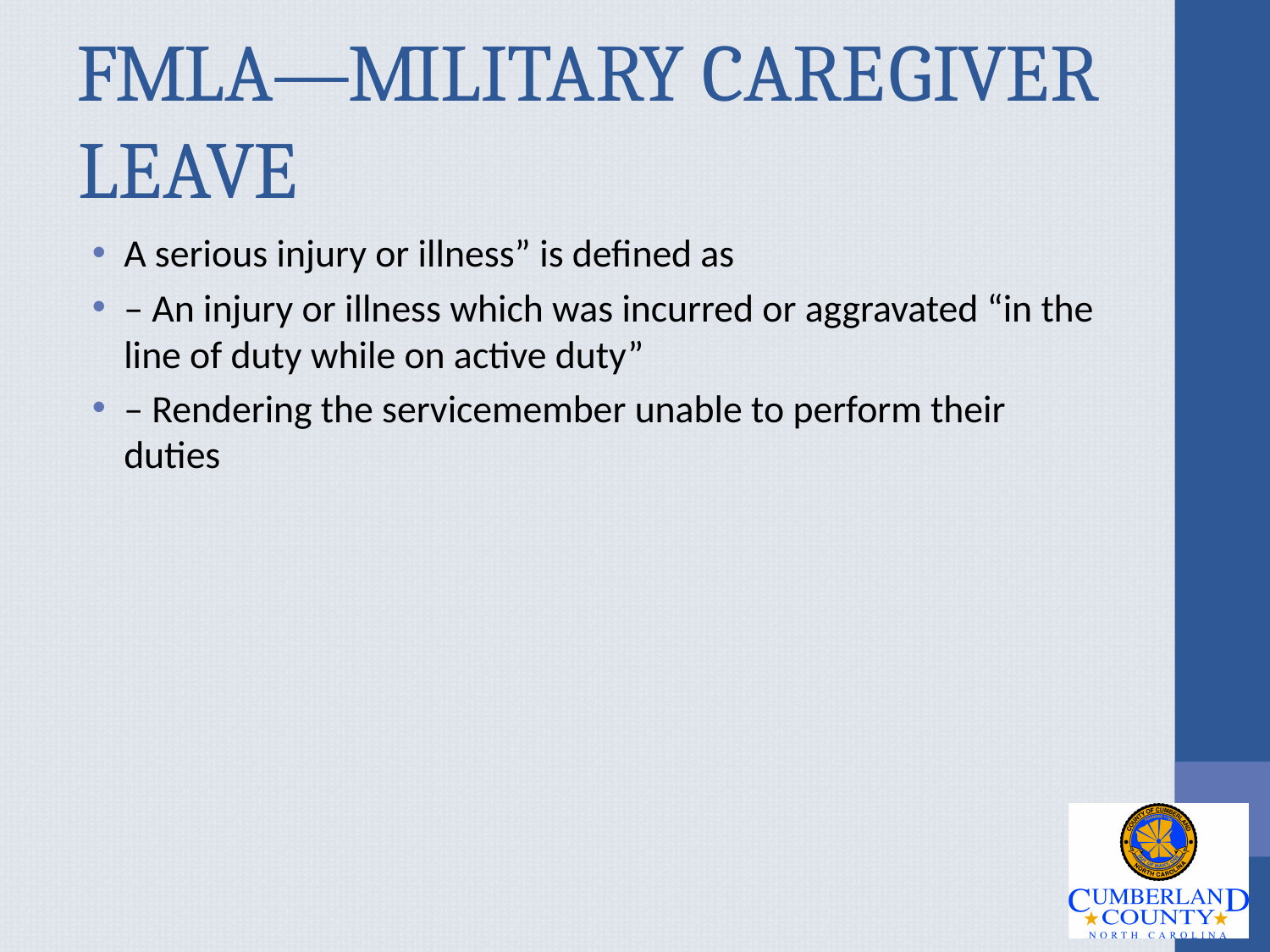

# FMLA—MILITARY CAREGIVER LEAVE
A serious injury or illness” is defined as
– An injury or illness which was incurred or aggravated “in the line of duty while on active duty”
– Rendering the servicemember unable to perform their duties